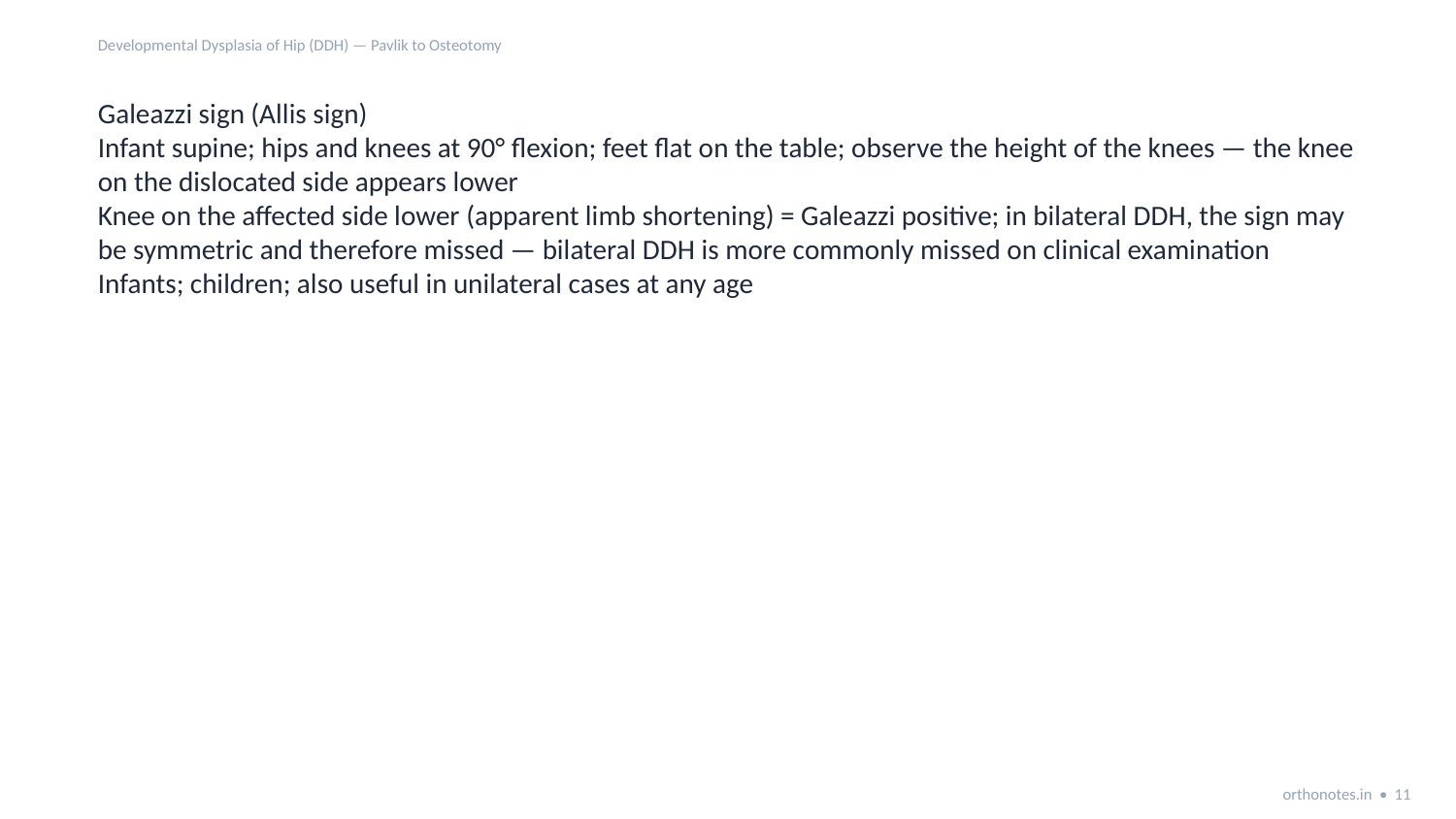

Developmental Dysplasia of Hip (DDH) — Pavlik to Osteotomy
Galeazzi sign (Allis sign)
Infant supine; hips and knees at 90° flexion; feet flat on the table; observe the height of the knees — the knee on the dislocated side appears lower
Knee on the affected side lower (apparent limb shortening) = Galeazzi positive; in bilateral DDH, the sign may be symmetric and therefore missed — bilateral DDH is more commonly missed on clinical examination
Infants; children; also useful in unilateral cases at any age
orthonotes.in  •  11